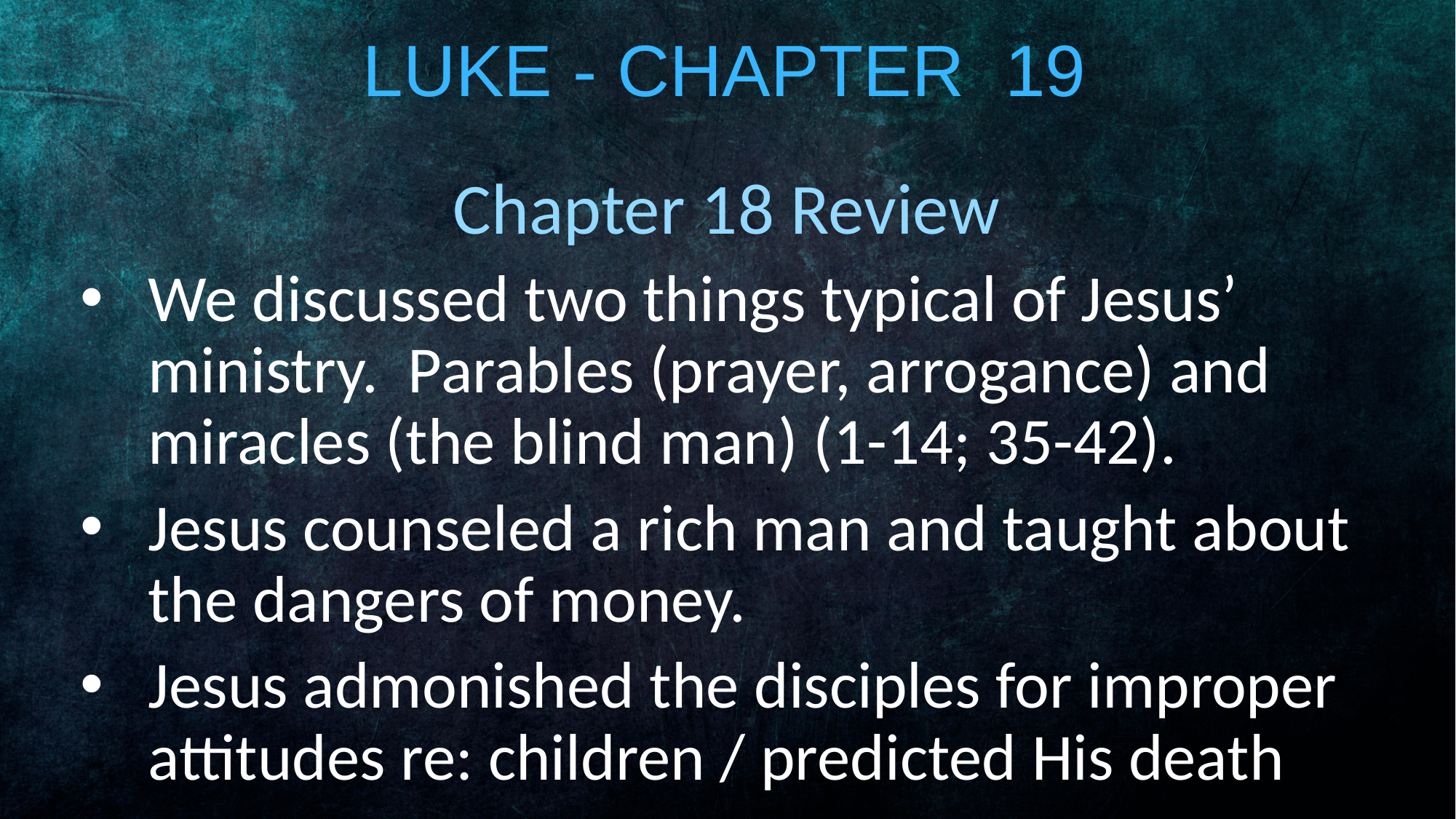

# Luke - Chapter  19
Chapter 18 Review
We discussed two things typical of Jesus’ ministry.  Parables (prayer, arrogance) and miracles (the blind man) (1-14; 35-42).
Jesus counseled a rich man and taught about the dangers of money.
Jesus admonished the disciples for improper attitudes re: children / predicted His death